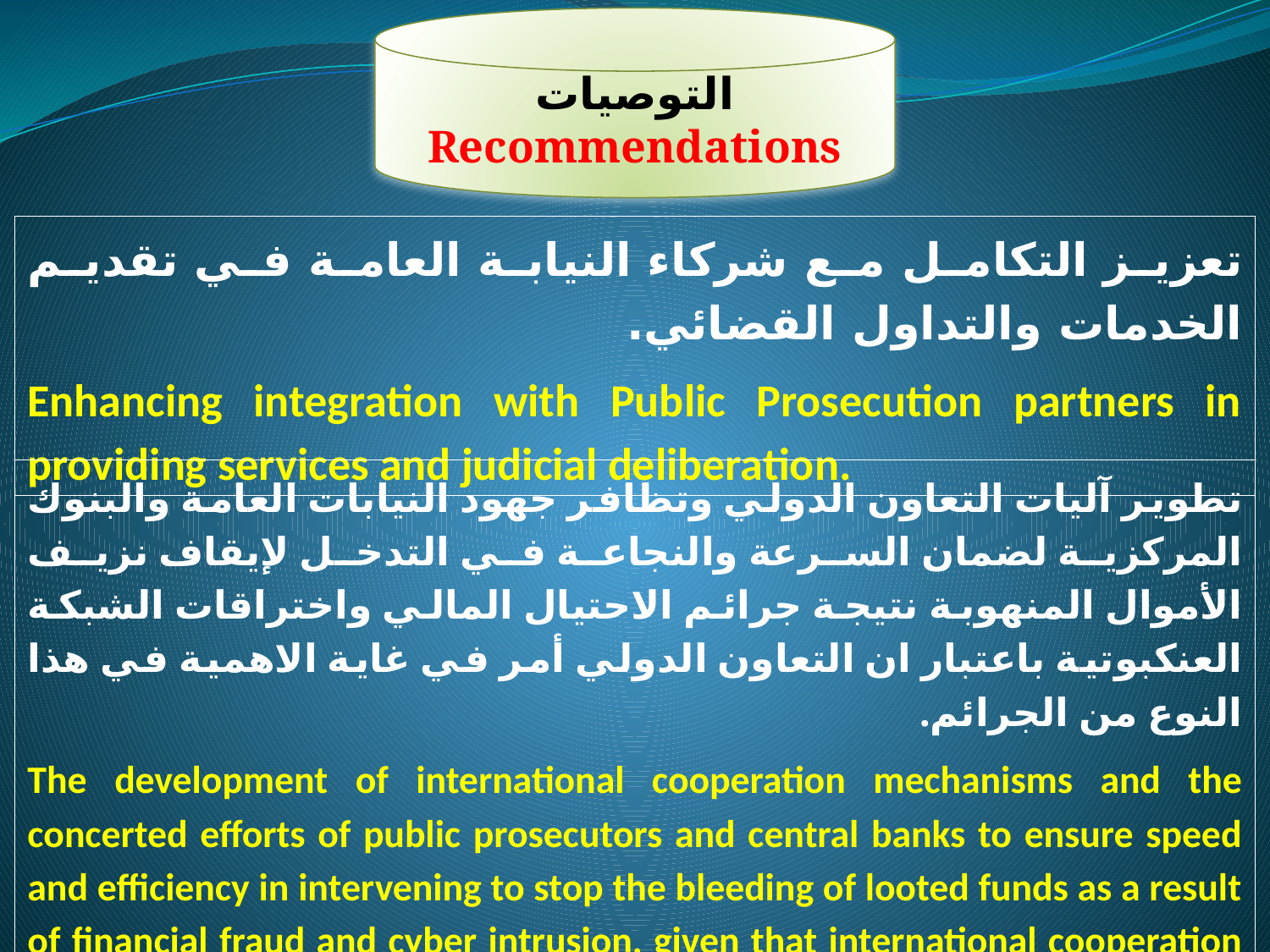

التوصيات
Recommendations
تعزيز التكامل مع شركاء النيابة العامة في تقديم الخدمات والتداول القضائي.
Enhancing integration with Public Prosecution partners in providing services and judicial deliberation.
تطوير آليات التعاون الدولي وتظافر جهود النيابات العامة والبنوك المركزية لضمان السرعة والنجاعة في التدخل لإيقاف نزيف الأموال المنهوبة نتيجة جرائم الاحتيال المالي واختراقات الشبكة العنكبوتية باعتبار ان التعاون الدولي أمر في غاية الاهمية في هذا النوع من الجرائم.
The development of international cooperation mechanisms and the concerted efforts of public prosecutors and central banks to ensure speed and efficiency in intervening to stop the bleeding of looted funds as a result of financial fraud and cyber intrusion, given that international cooperation is very important in this type of crime.